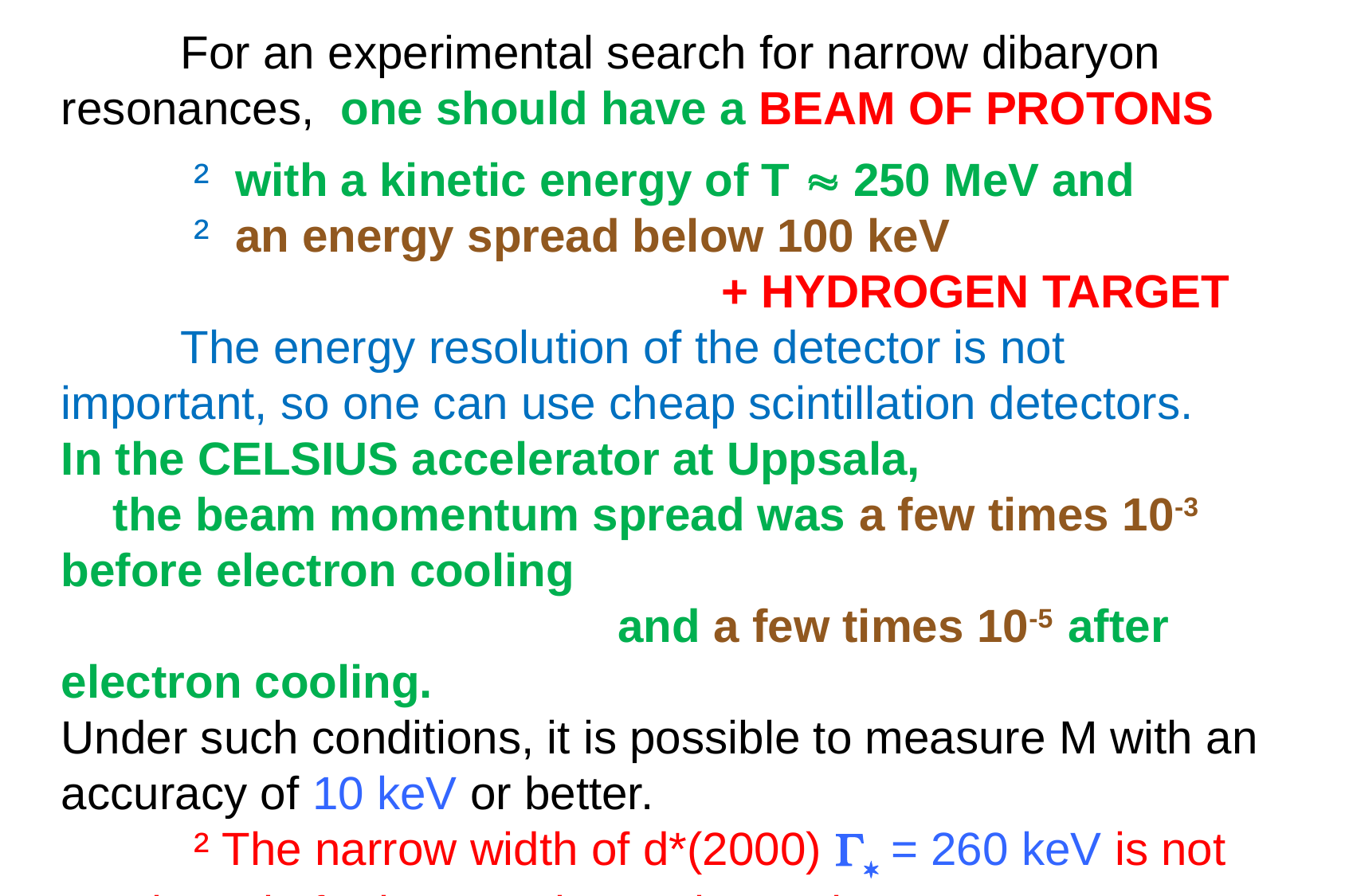

For an experimental search for narrow dibaryon resonances,  one should have a beam of protons

	 ²  with a kinetic energy of T ≈ 250 MeV and
	 ²  an energy spread below 100 keV
                                                   + hydrogen target
	The energy resolution of the detector is not important, so one can use cheap scintillation detectors.
In the CELSIUS accelerator at Uppsala,
    the beam momentum spread was a few times 10-3  before electron cooling
                                           and a few times 10-5  after electron cooling.
Under such conditions, it is possible to measure M with an accuracy of 10 keV or better.
	 ² The narrow width of d*(2000) Γ∗ = 260 keV is not an obstacle for its experimental search.